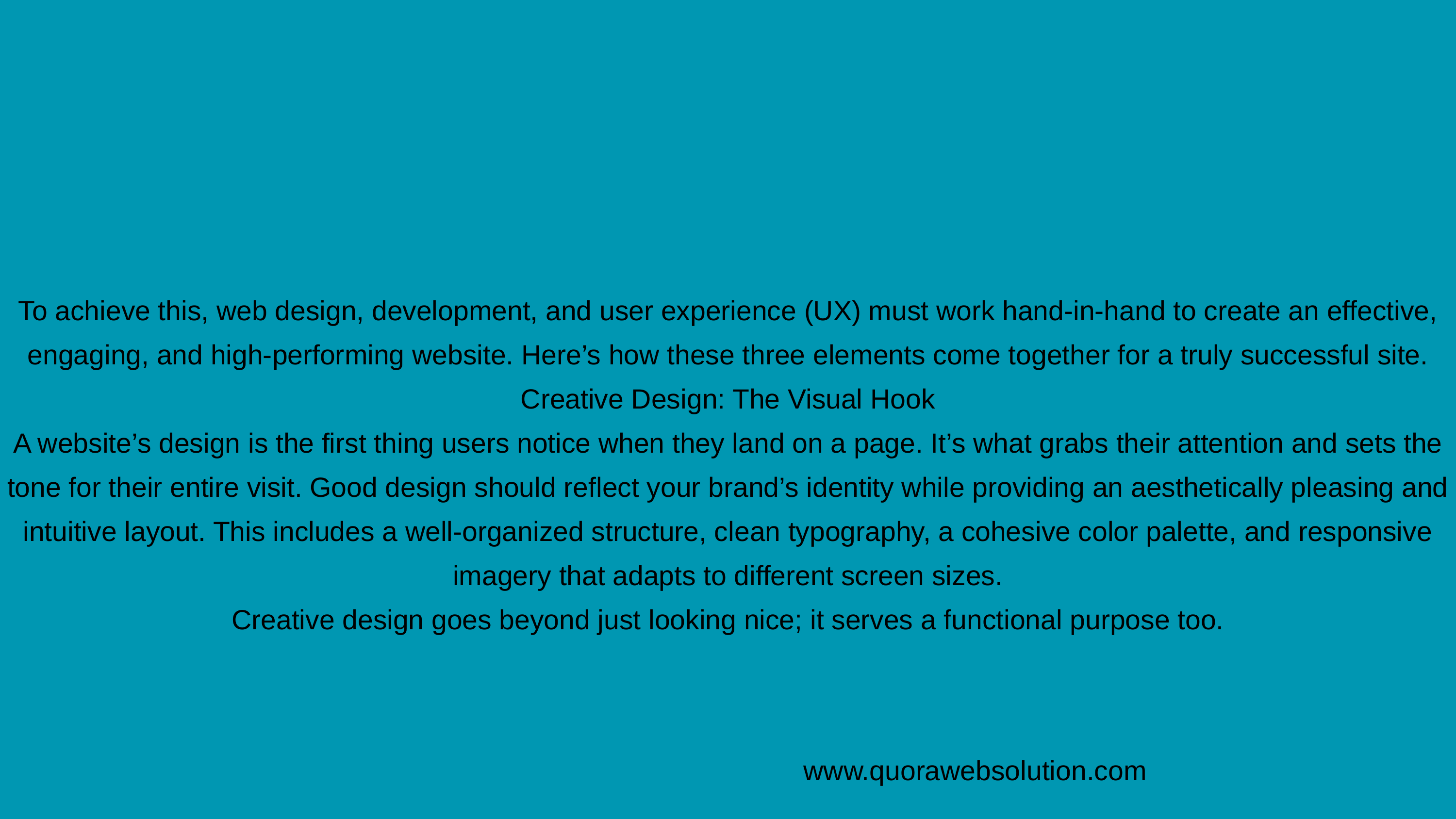

To achieve this, web design, development, and user experience (UX) must work hand-in-hand to create an effective, engaging, and high-performing website. Here’s how these three elements come together for a truly successful site.
Creative Design: The Visual Hook
A website’s design is the first thing users notice when they land on a page. It’s what grabs their attention and sets the tone for their entire visit. Good design should reflect your brand’s identity while providing an aesthetically pleasing and intuitive layout. This includes a well-organized structure, clean typography, a cohesive color palette, and responsive imagery that adapts to different screen sizes.
Creative design goes beyond just looking nice; it serves a functional purpose too.
www.quorawebsolution.com